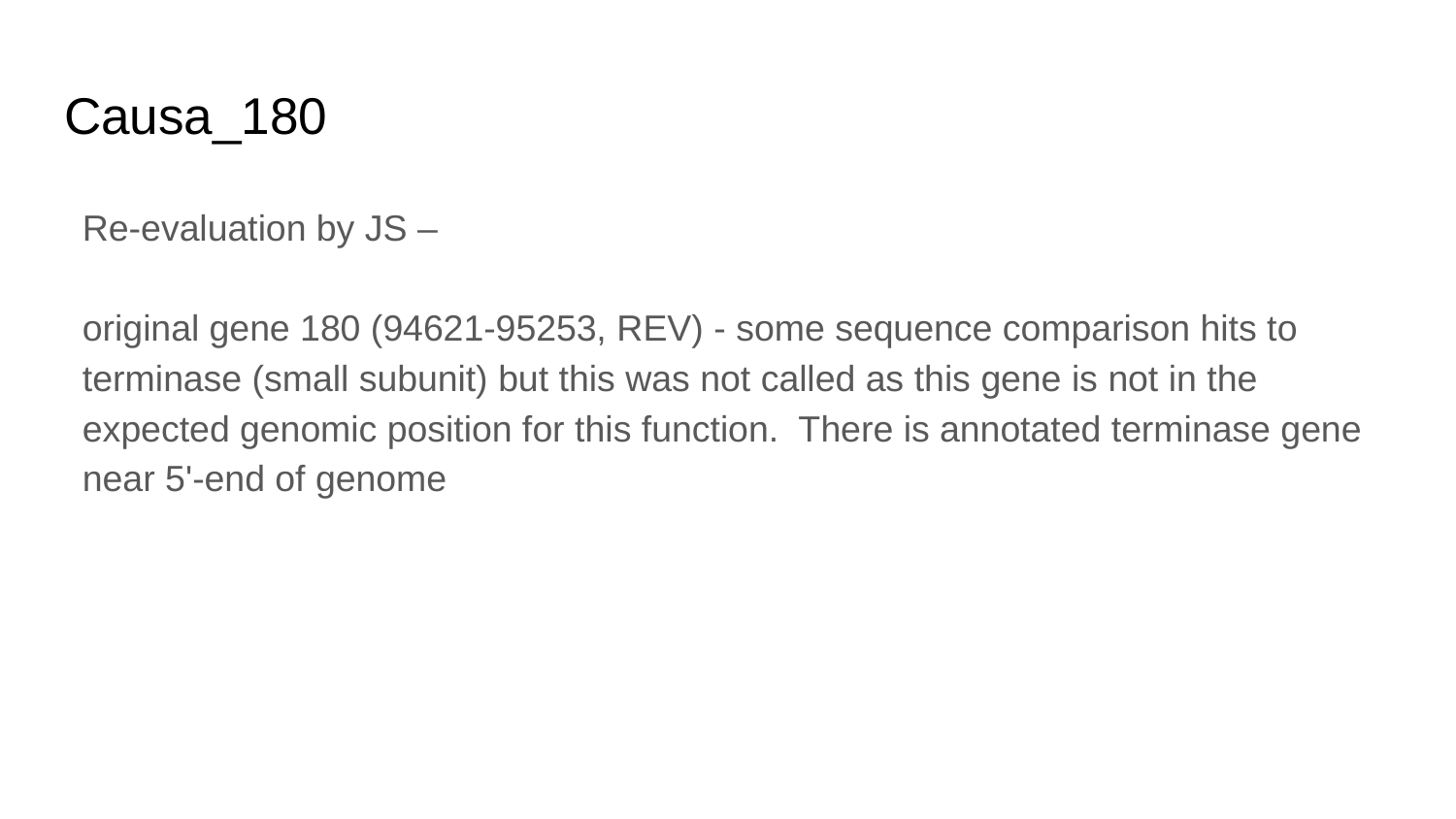

# Causa_180
Re-evaluation by JS –

original gene 180 (94621-95253, REV) - some sequence comparison hits to terminase (small subunit) but this was not called as this gene is not in the expected genomic position for this function.  There is annotated terminase gene near 5'-end of genome